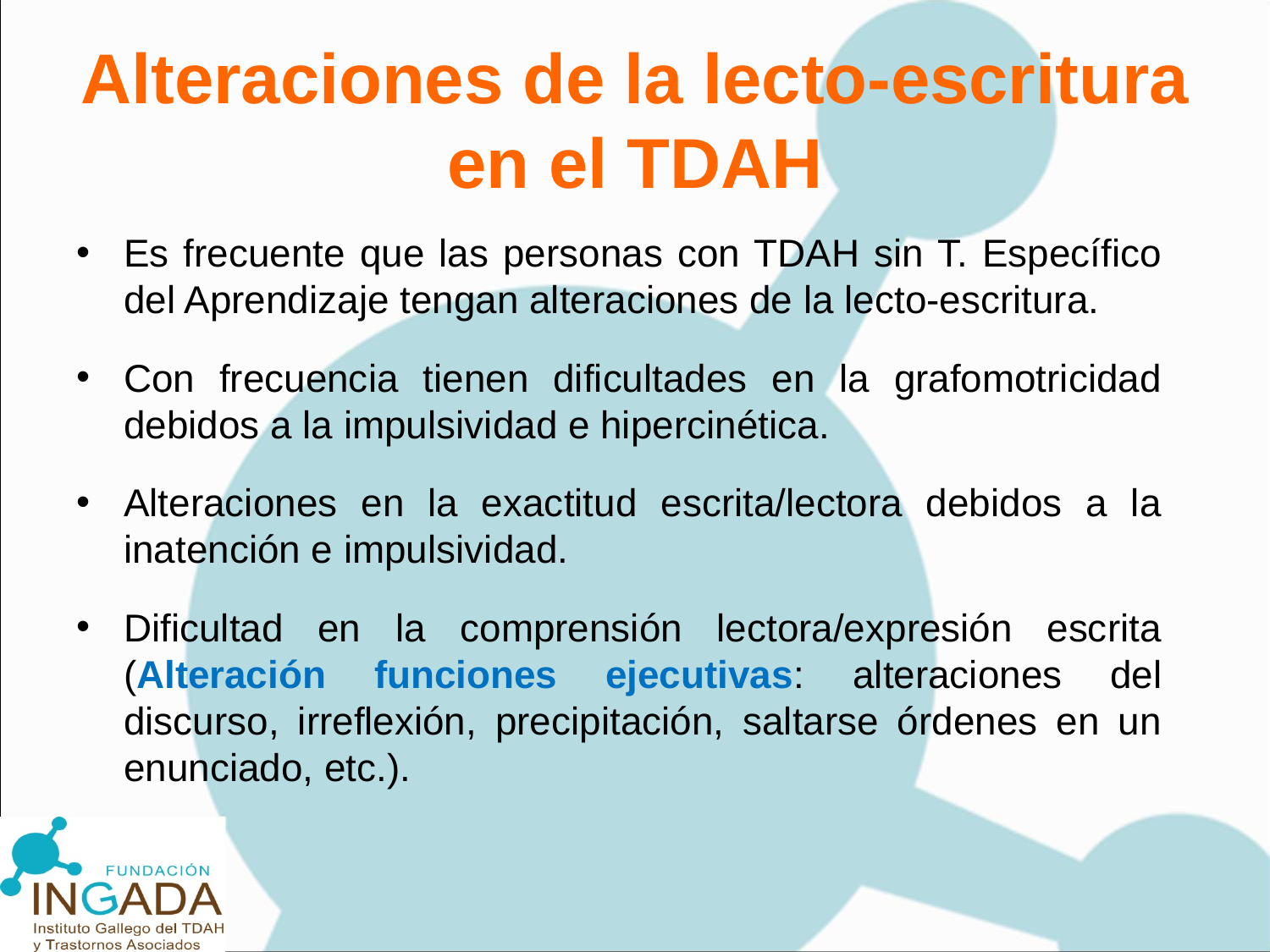

# Alteraciones de la lecto-escritura en el TDAH
Es frecuente que las personas con TDAH sin T. Específico del Aprendizaje tengan alteraciones de la lecto-escritura.
Con frecuencia tienen dificultades en la grafomotricidad debidos a la impulsividad e hipercinética.
Alteraciones en la exactitud escrita/lectora debidos a la inatención e impulsividad.
Dificultad en la comprensión lectora/expresión escrita (Alteración funciones ejecutivas: alteraciones del discurso, irreflexión, precipitación, saltarse órdenes en un enunciado, etc.).